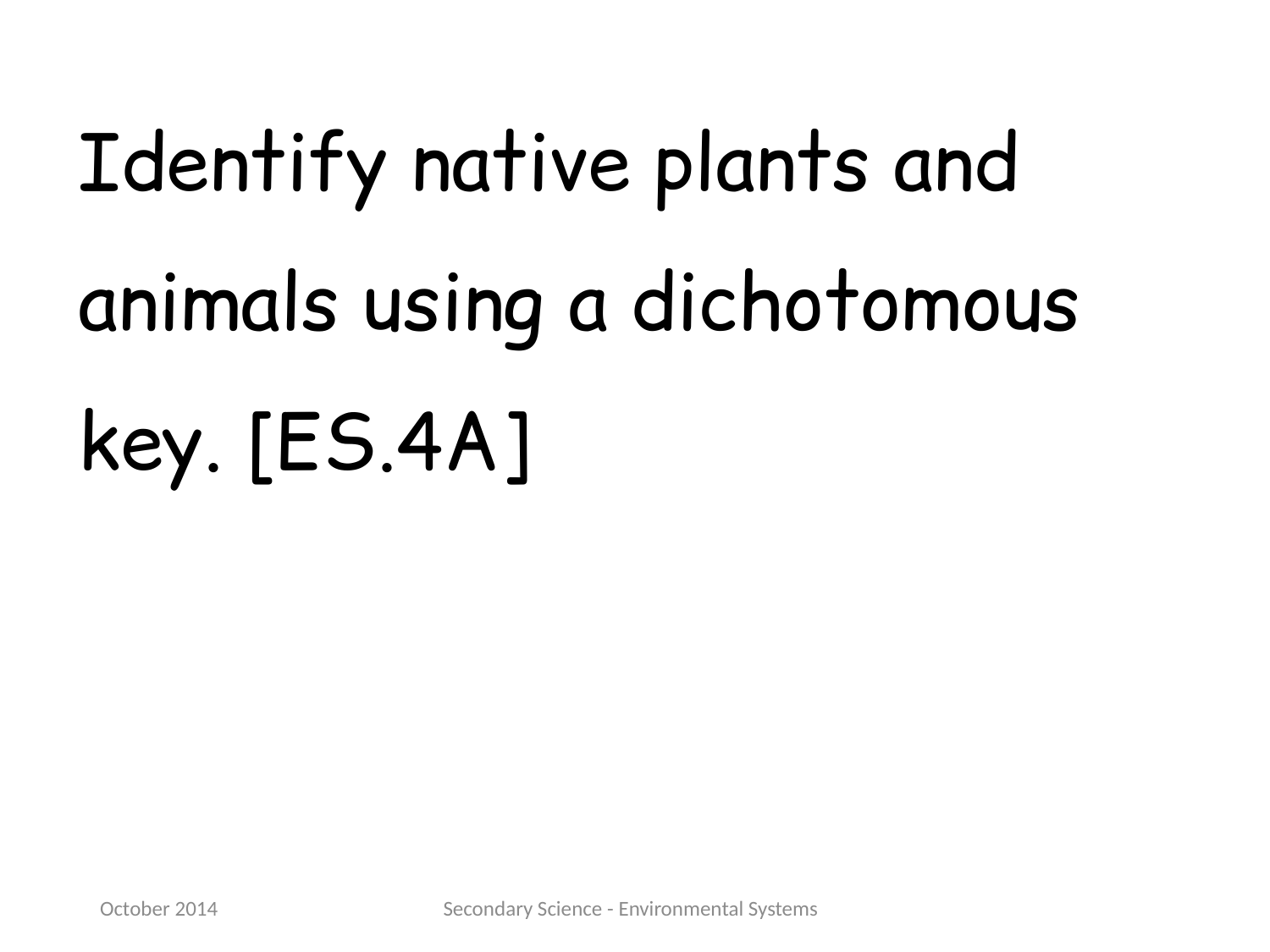

Identify native plants and animals using a dichotomous key. [ES.4A]

October 2014
Secondary Science - Environmental Systems